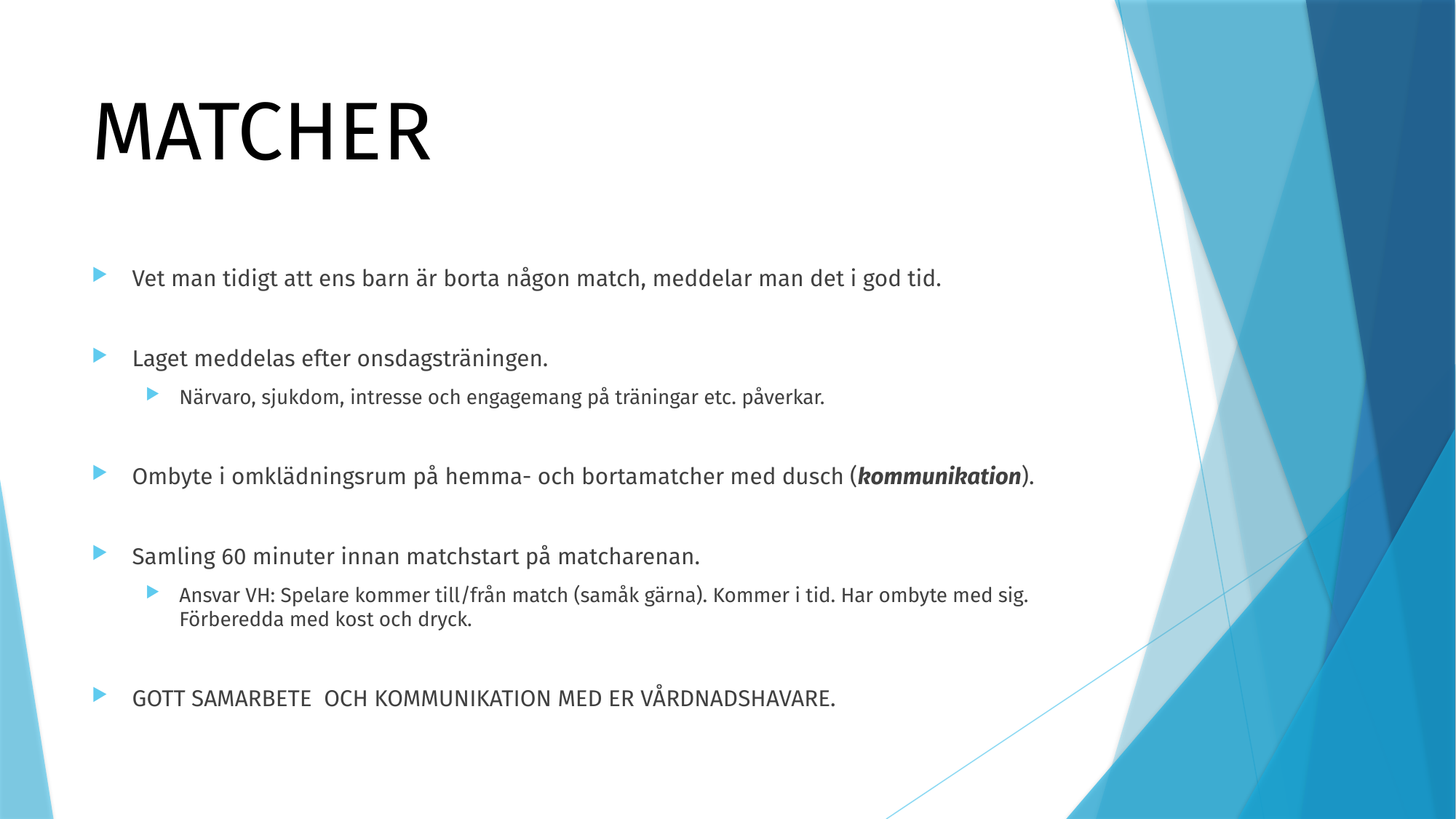

# MATCHER
Vet man tidigt att ens barn är borta någon match, meddelar man det i god tid.

Laget meddelas efter onsdagsträningen.
Närvaro, sjukdom, intresse och engagemang på träningar etc. påverkar.

Ombyte i omklädningsrum på hemma- och bortamatcher med dusch (kommunikation).

Samling 60 minuter innan matchstart på matcharenan.
Ansvar VH: Spelare kommer till/från match (samåk gärna). Kommer i tid. Har ombyte med sig. Förberedda med kost och dryck.

GOTT SAMARBETE  OCH KOMMUNIKATION MED ER VÅRDNADSHAVARE.